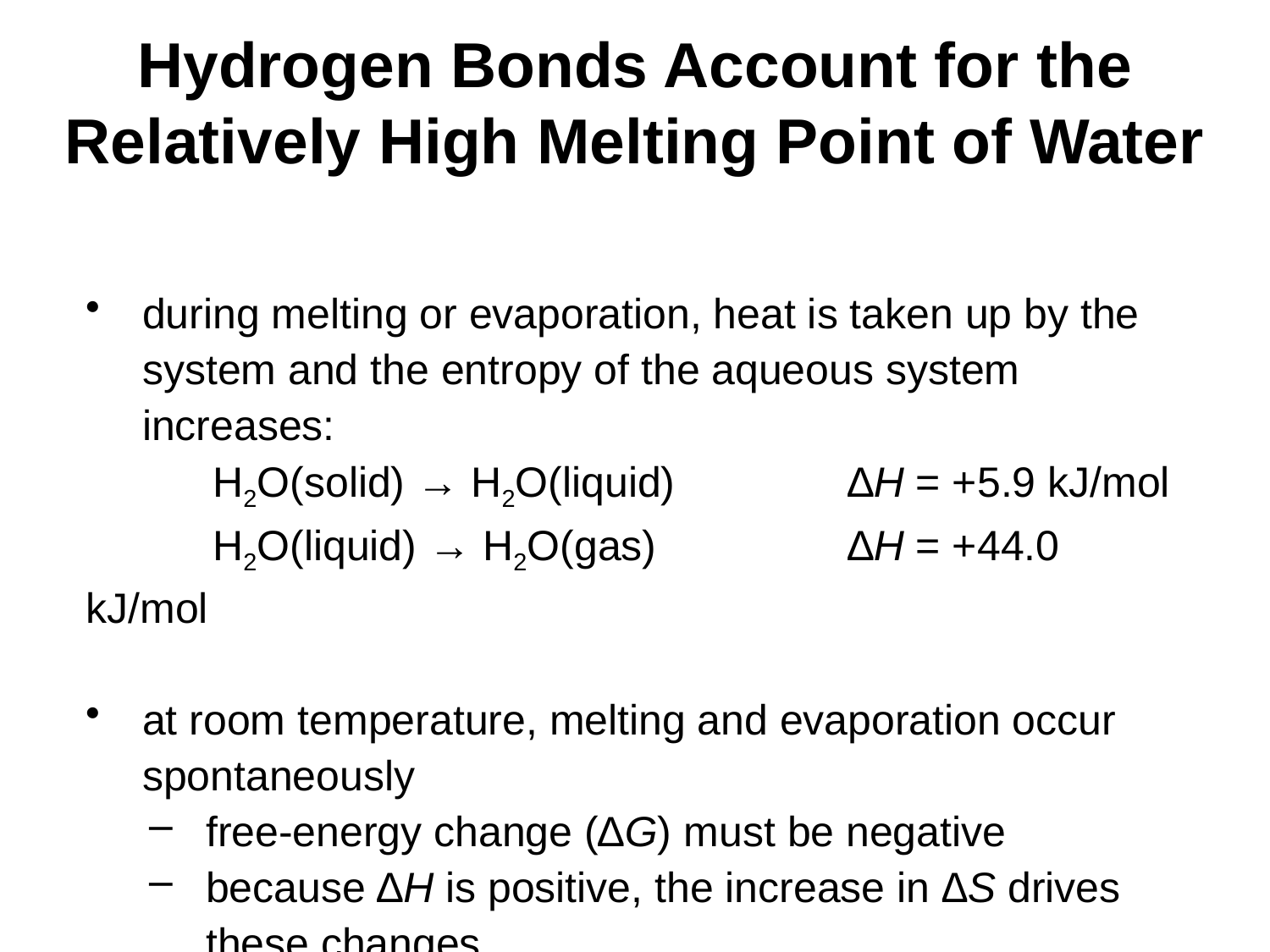

# Hydrogen Bonds Account for the Relatively High Melting Point of Water
during melting or evaporation, heat is taken up by the system and the entropy of the aqueous system increases:
	H2O(solid) → H2O(liquid)		∆H = +5.9 kJ/mol
	H2O(liquid) → H2O(gas)		∆H = +44.0 kJ/mol

at room temperature, melting and evaporation occur spontaneously
free-energy change (∆G) must be negative
because ∆H is positive, the increase in ∆S drives these changes